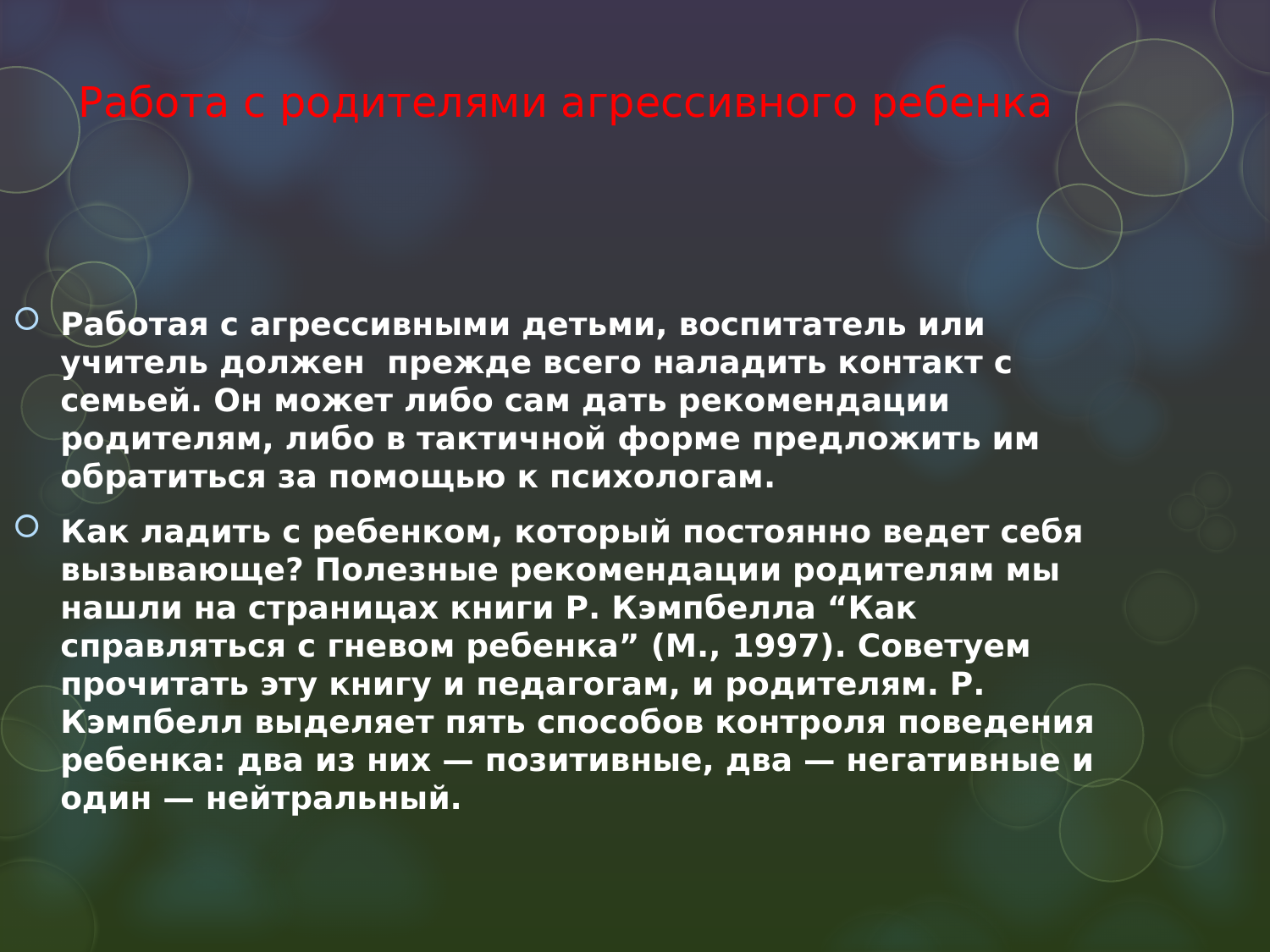

# Работа с родителями агрессивного ребенка
Работая с агрессивными детьми, воспитатель или учитель должен  прежде всего наладить контакт с семьей. Он может либо сам дать рекомендации родителям, либо в тактичной форме предложить им обратиться за помощью к психологам.
Как ладить с ребенком, который постоянно ведет себя вызывающе? Полезные рекомендации родителям мы нашли на страницах книги Р. Кэмпбелла “Как справляться с гневом ребенка” (М., 1997). Советуем прочитать эту книгу и педагогам, и родителям. Р. Кэмпбелл выделяет пять способов контроля поведения ребенка: два из них — позитивные, два — негативные и один — нейтральный.